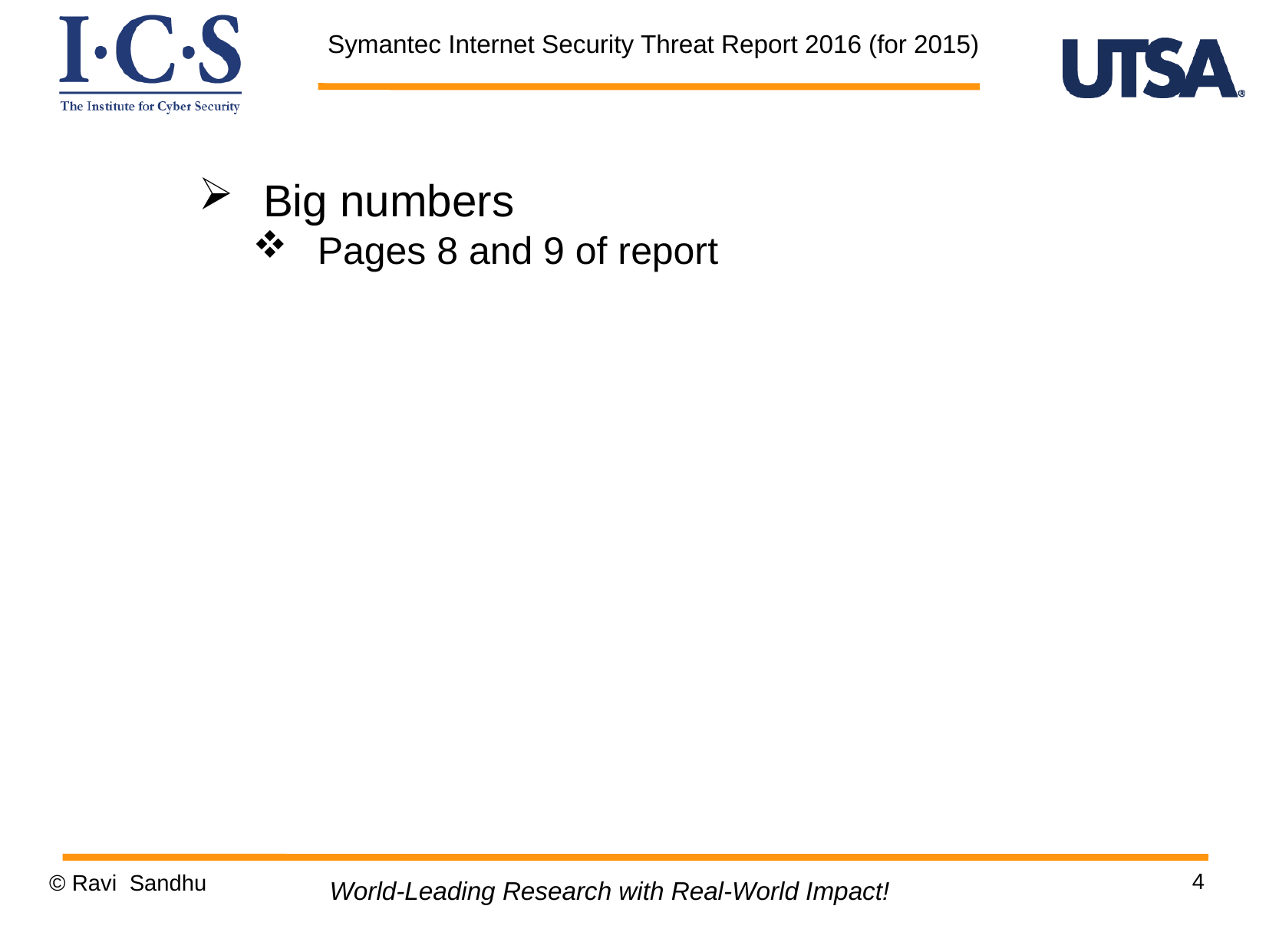

Symantec Internet Security Threat Report 2016 (for 2015)
Big numbers
Pages 8 and 9 of report

4
© Ravi  Sandhu
World-Leading Research with Real-World Impact!